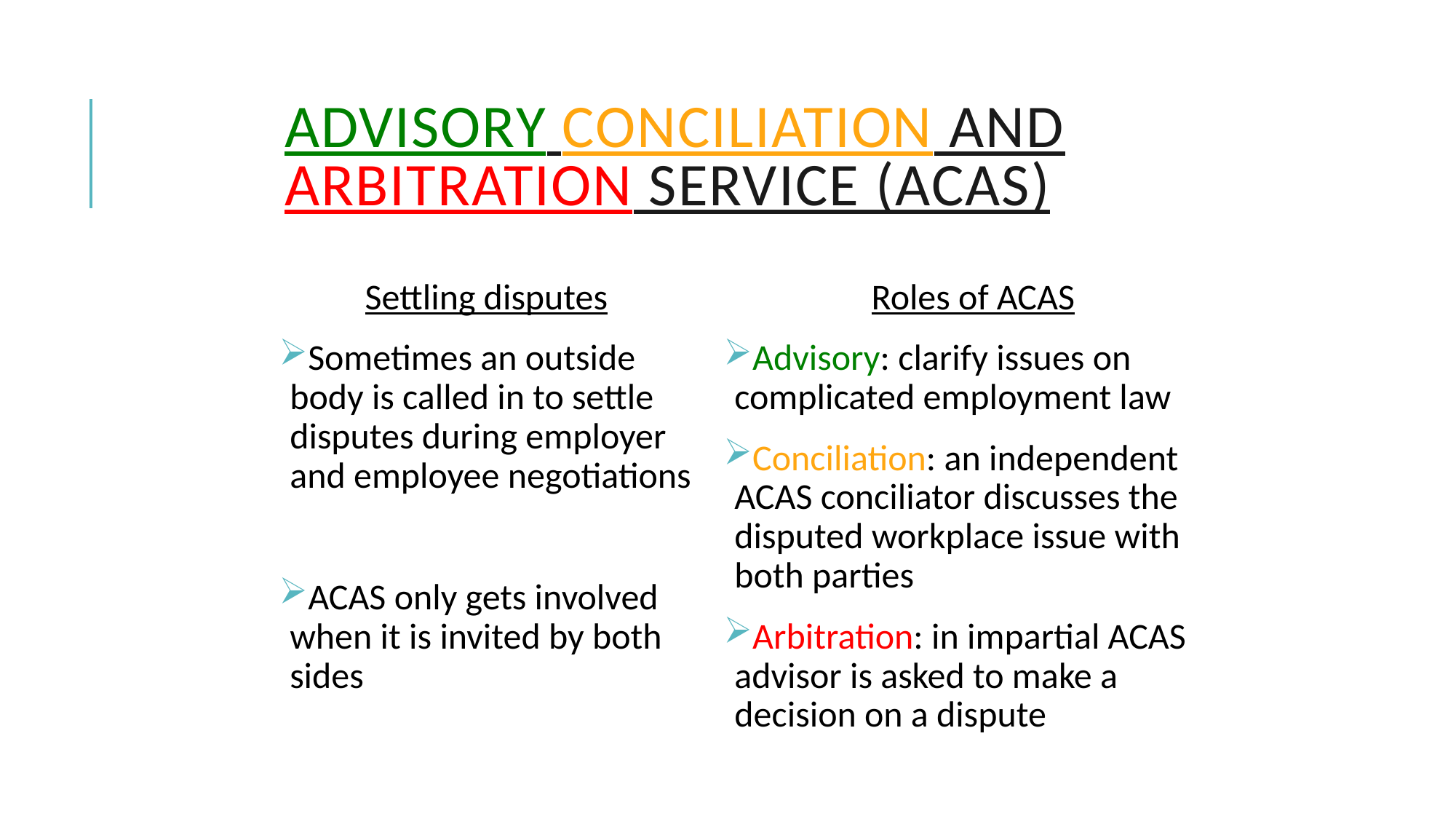

# Advisory Conciliation and Arbitration Service (ACAS)
Settling disputes
Sometimes an outside body is called in to settle disputes during employer and employee negotiations

ACAS only gets involved when it is invited by both sides

Roles of ACAS
Advisory: clarify issues on complicated employment law
Conciliation: an independent ACAS conciliator discusses the disputed workplace issue with both parties
Arbitration: in impartial ACAS advisor is asked to make a decision on a dispute